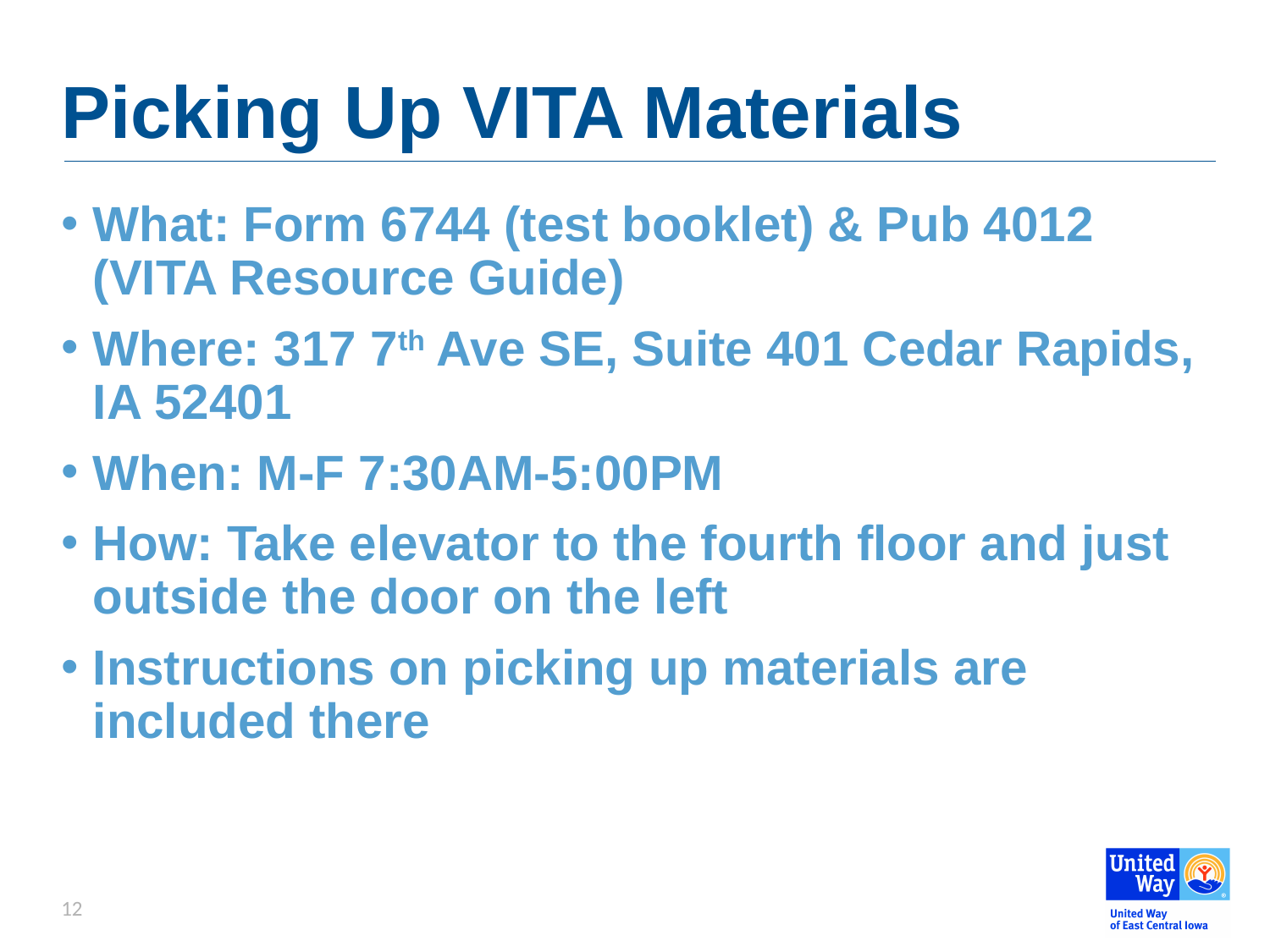

# Picking Up VITA Materials
What: Form 6744 (test booklet) & Pub 4012 (VITA Resource Guide)
Where: 317 7th Ave SE, Suite 401 Cedar Rapids, IA 52401
When: M-F 7:30AM-5:00PM
How: Take elevator to the fourth floor and just outside the door on the left
Instructions on picking up materials are included there
12